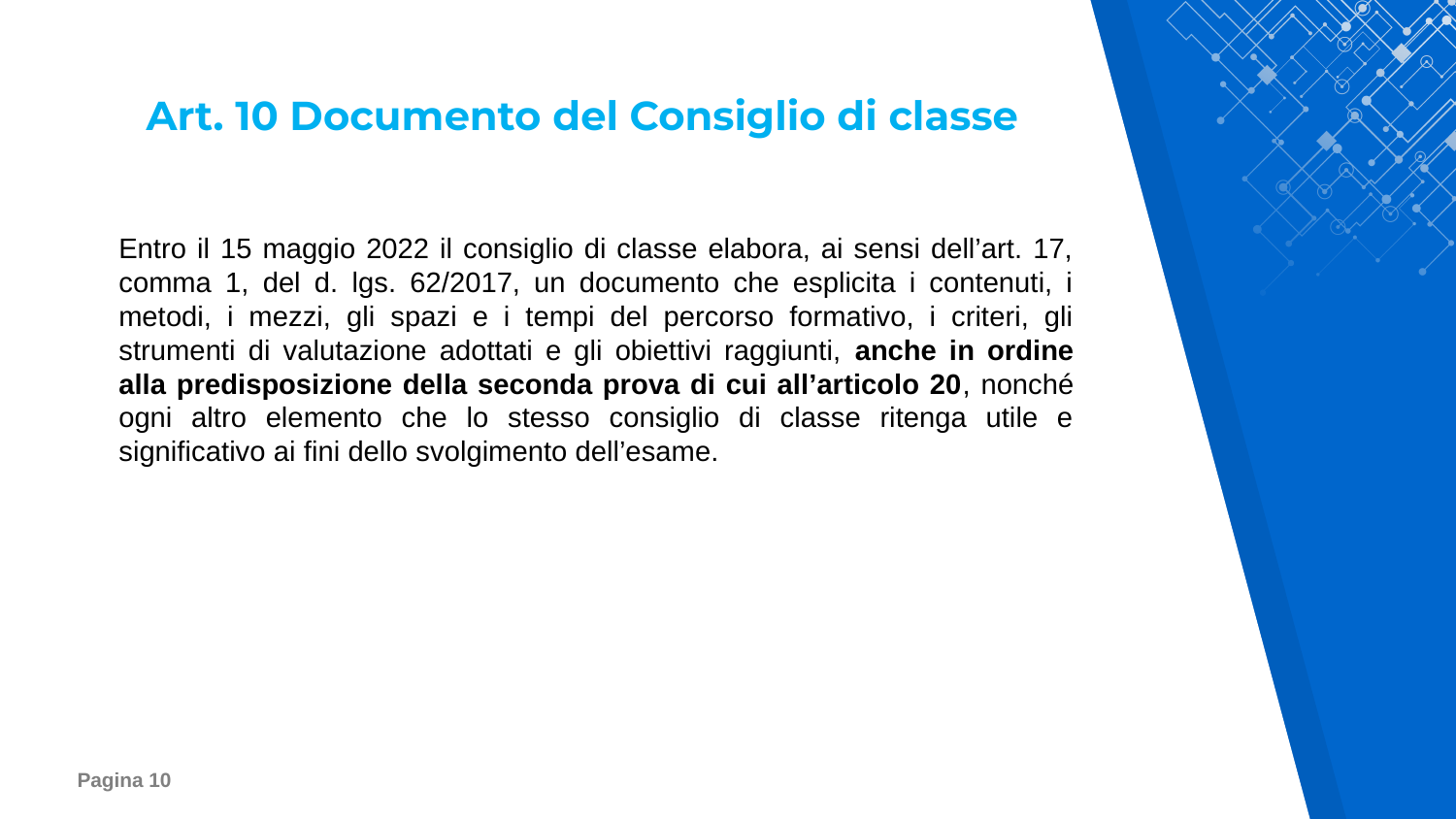

Art. 10 Documento del Consiglio di classe

Entro il 15 maggio 2022 il consiglio di classe elabora, ai sensi dell’art. 17, comma 1, del d. lgs. 62/2017, un documento che esplicita i contenuti, i metodi, i mezzi, gli spazi e i tempi del percorso formativo, i criteri, gli strumenti di valutazione adottati e gli obiettivi raggiunti, anche in ordine alla predisposizione della seconda prova di cui all’articolo 20, nonché ogni altro elemento che lo stesso consiglio di classe ritenga utile e significativo ai fini dello svolgimento dell’esame.